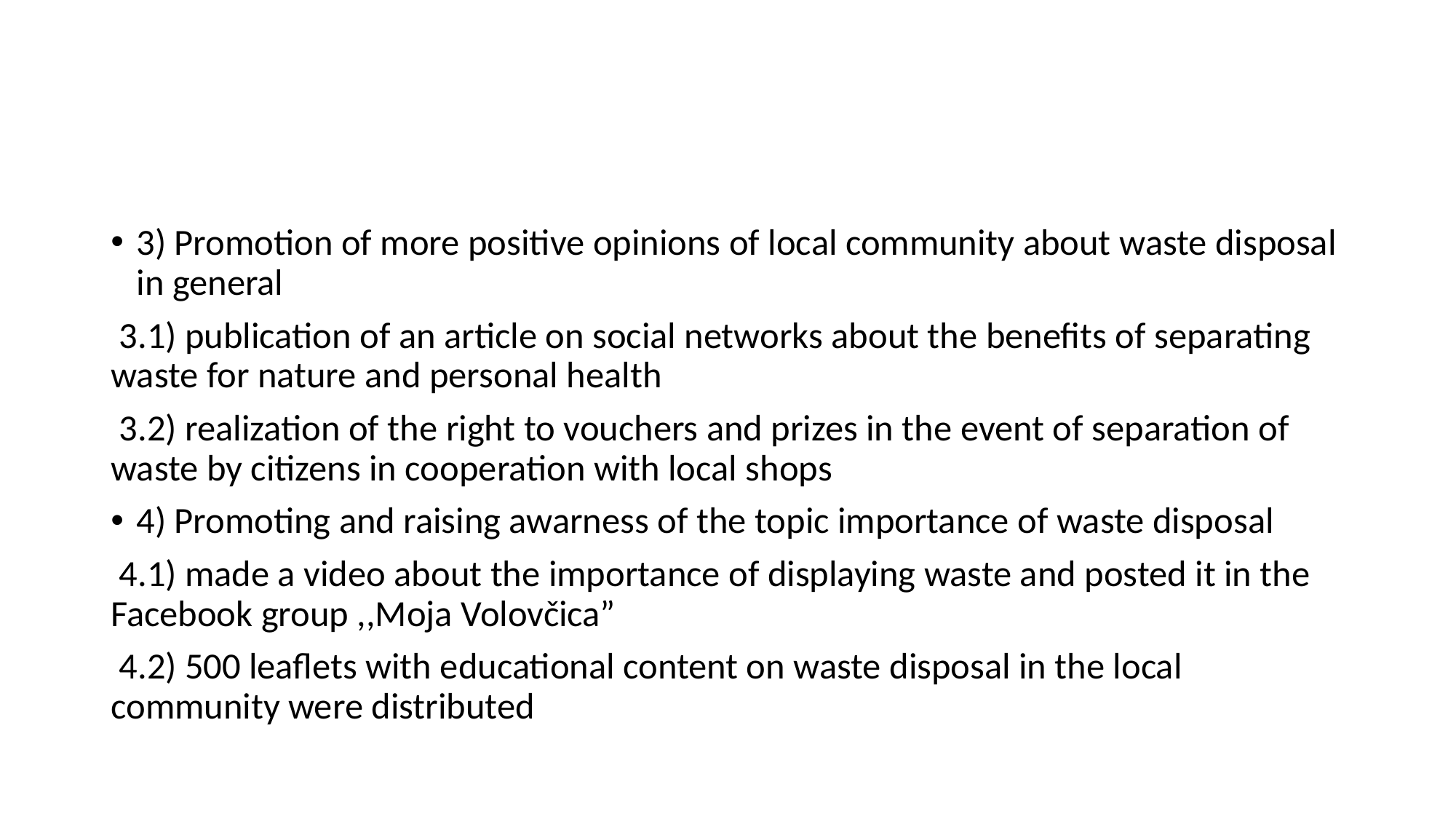

#
3) Promotion of more positive opinions of local community about waste disposal in general
 3.1) publication of an article on social networks about the benefits of separating waste for nature and personal health
 3.2) realization of the right to vouchers and prizes in the event of separation of waste by citizens in cooperation with local shops
4) Promoting and raising awarness of the topic importance of waste disposal
 4.1) made a video about the importance of displaying waste and posted it in the Facebook group ,,Moja Volovčica”
 4.2) 500 leaflets with educational content on waste disposal in the local community were distributed